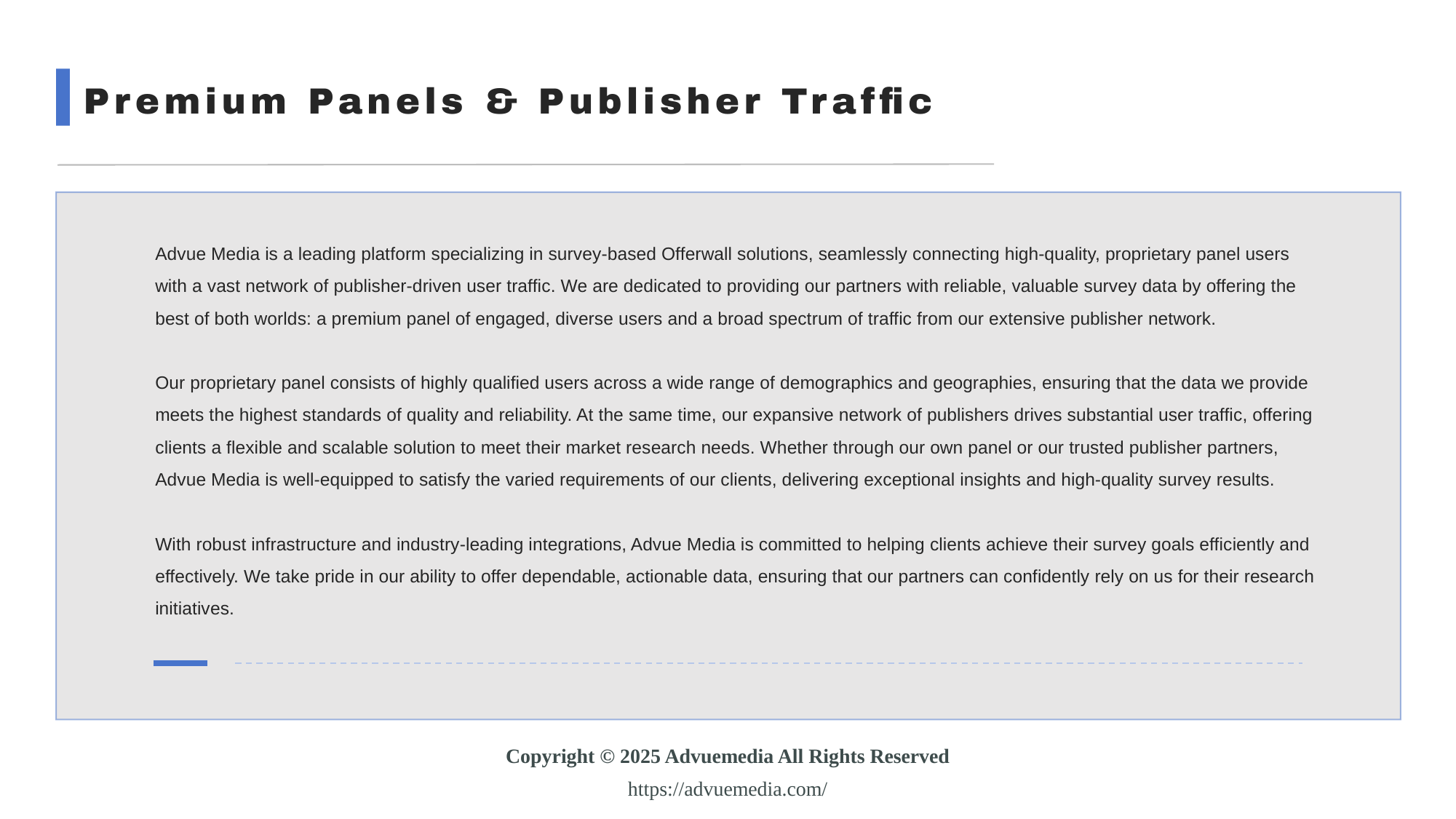

# Premium Panels & Publisher Traffic

Advue Media is a leading platform specializing in survey-based Offerwall solutions, seamlessly connecting high-quality, proprietary panel users with a vast network of publisher-driven user traffic. We are dedicated to providing our partners with reliable, valuable survey data by offering the best of both worlds: a premium panel of engaged, diverse users and a broad spectrum of traffic from our extensive publisher network.

Our proprietary panel consists of highly qualified users across a wide range of demographics and geographies, ensuring that the data we provide meets the highest standards of quality and reliability. At the same time, our expansive network of publishers drives substantial user traffic, offering clients a flexible and scalable solution to meet their market research needs. Whether through our own panel or our trusted publisher partners, Advue Media is well-equipped to satisfy the varied requirements of our clients, delivering exceptional insights and high-quality survey results.

With robust infrastructure and industry-leading integrations, Advue Media is committed to helping clients achieve their survey goals efficiently and effectively. We take pride in our ability to offer dependable, actionable data, ensuring that our partners can confidently rely on us for their research initiatives.
Copyright © 2025 Advuemedia All Rights Reserved
https://advuemedia.com/